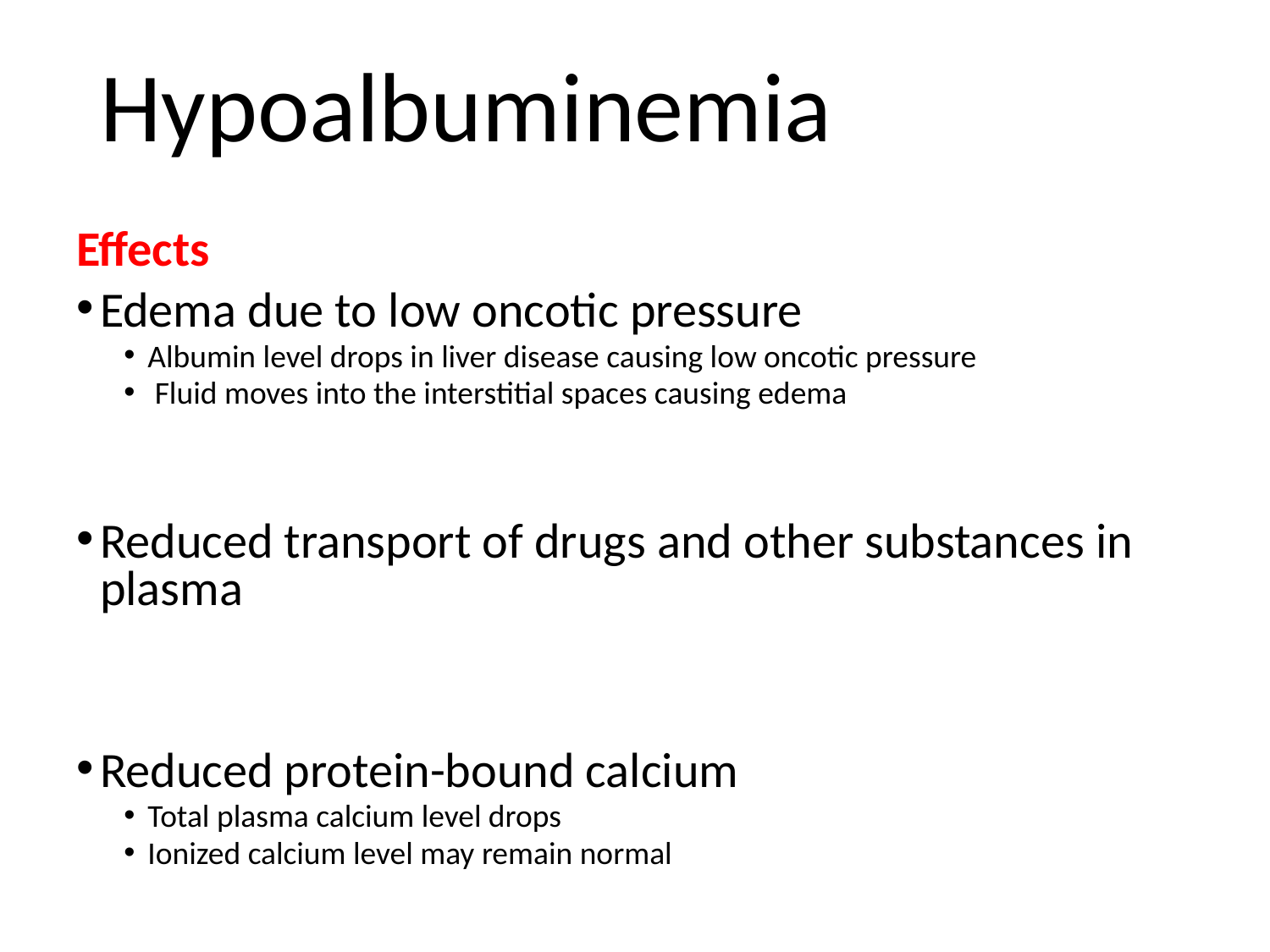

# Hypoalbuminemia
Effects
Edema due to low oncotic pressure
Albumin level drops in liver disease causing low oncotic pressure
 Fluid moves into the interstitial spaces causing edema

Reduced transport of drugs and other substances in plasma

Reduced protein-bound calcium
Total plasma calcium level drops
Ionized calcium level may remain normal